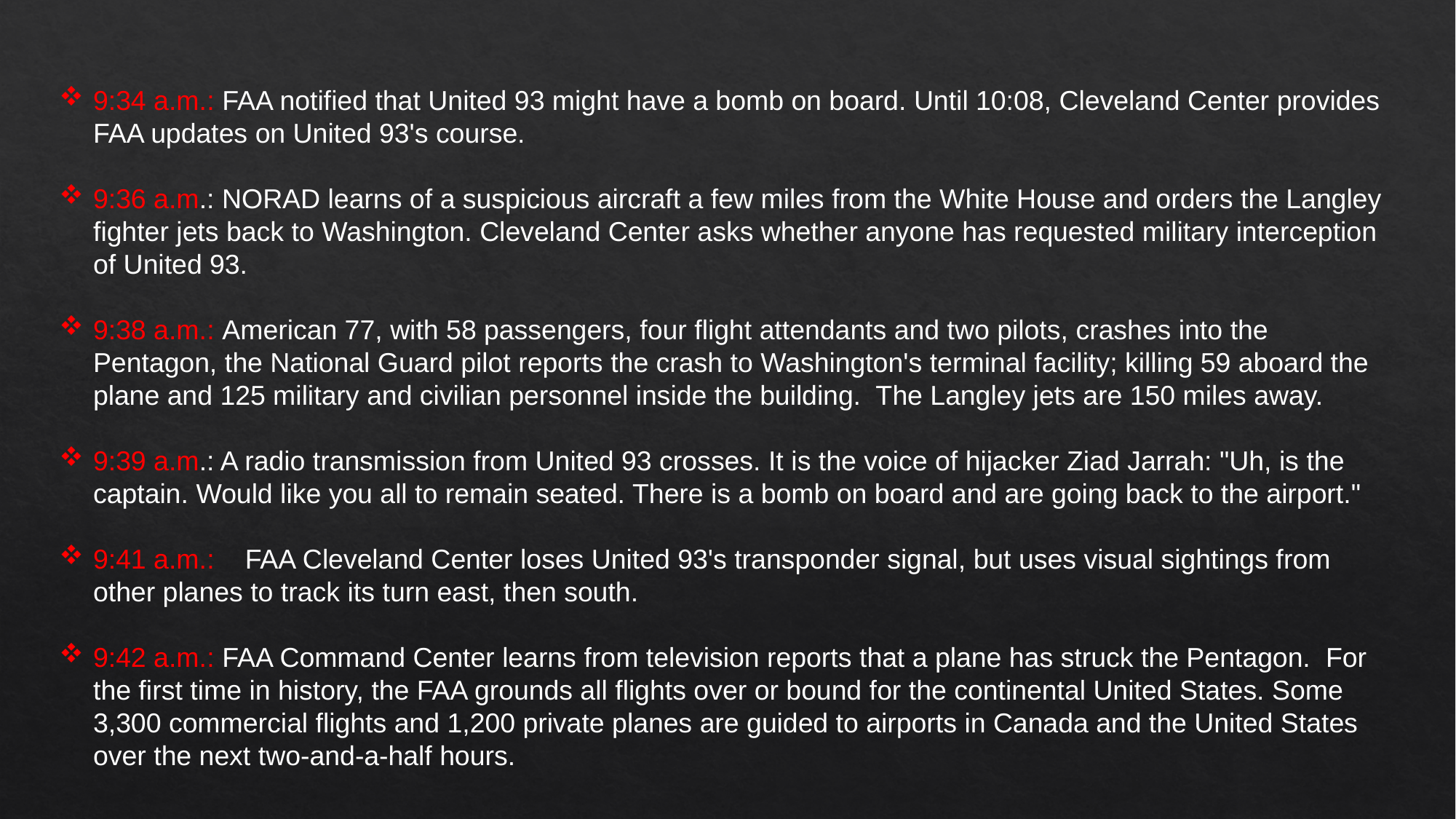

9:34 a.m.: FAA notified that United 93 might have a bomb on board. Until 10:08, Cleveland Center provides FAA updates on United 93's course.

9:36 a.m.: NORAD learns of a suspicious aircraft a few miles from the White House and orders the Langley fighter jets back to Washington. Cleveland Center asks whether anyone has requested military interception of United 93.

9:38 a.m.: American 77, with 58 passengers, four flight attendants and two pilots, crashes into the Pentagon, the National Guard pilot reports the crash to Washington's terminal facility; killing 59 aboard the plane and 125 military and civilian personnel inside the building.  The Langley jets are 150 miles away.

9:39 a.m.: A radio transmission from United 93 crosses. It is the voice of hijacker Ziad Jarrah: "Uh, is the captain. Would like you all to remain seated. There is a bomb on board and are going back to the airport."

9:41 a.m.:    FAA Cleveland Center loses United 93's transponder signal, but uses visual sightings from other planes to track its turn east, then south.

9:42 a.m.: FAA Command Center learns from television reports that a plane has struck the Pentagon.  For the first time in history, the FAA grounds all flights over or bound for the continental United States. Some 3,300 commercial flights and 1,200 private planes are guided to airports in Canada and the United States over the next two-and-a-half hours.